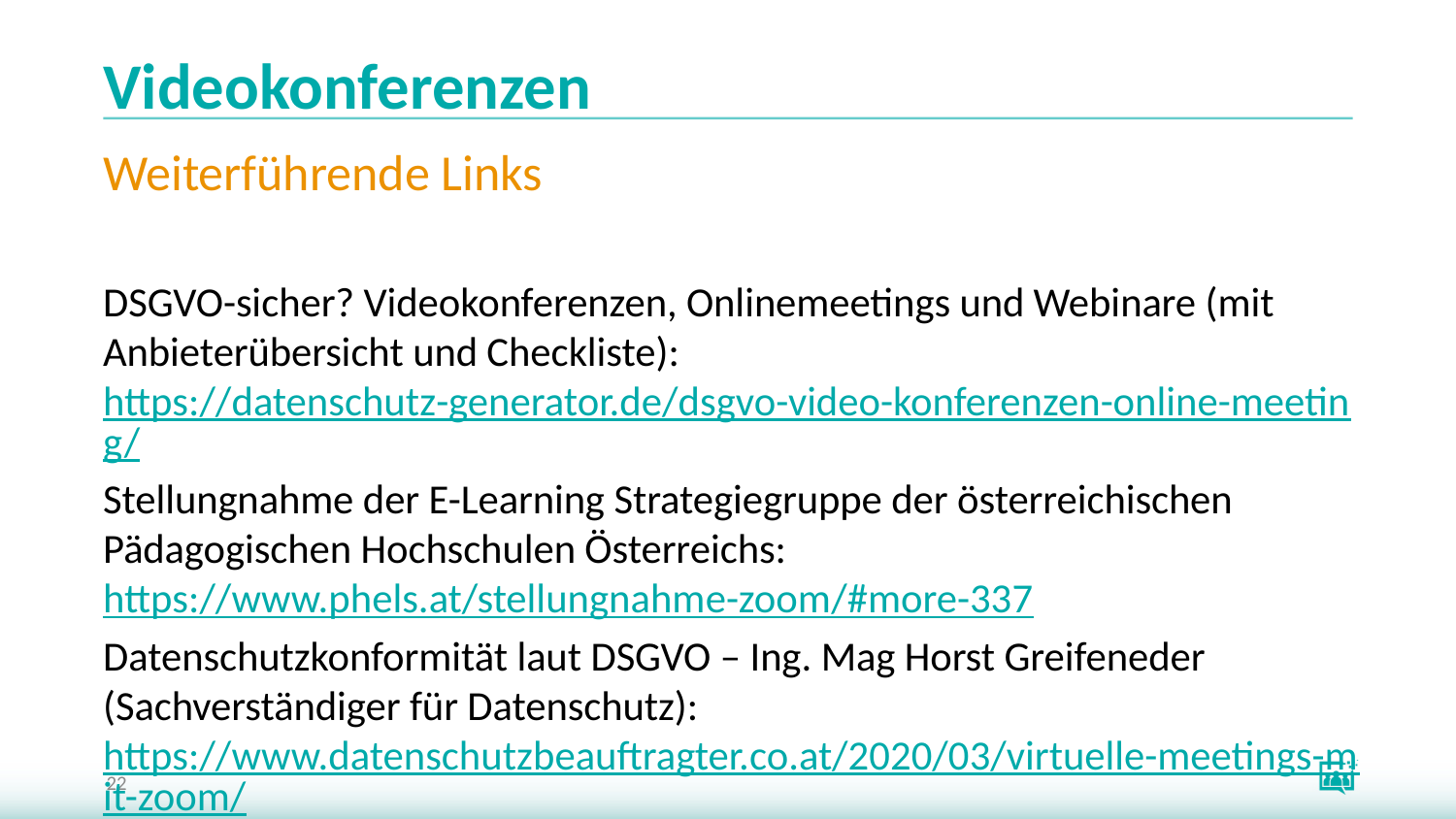

# Videokonferenzen
Weiterführende Links
DSGVO-sicher? Videokonferenzen, Onlinemeetings und Webinare (mit Anbieterübersicht und Checkliste): https://datenschutz-generator.de/dsgvo-video-konferenzen-online-meeting/
Stellungnahme der E-Learning Strategiegruppe der österreichischen Pädagogischen Hochschulen Österreichs: https://www.phels.at/stellungnahme-zoom/#more-337
Datenschutzkonformität laut DSGVO – Ing. Mag Horst Greifeneder (Sachverständiger für Datenschutz): https://www.datenschutzbeauftragter.co.at/2020/03/virtuelle-meetings-mit-zoom/
22